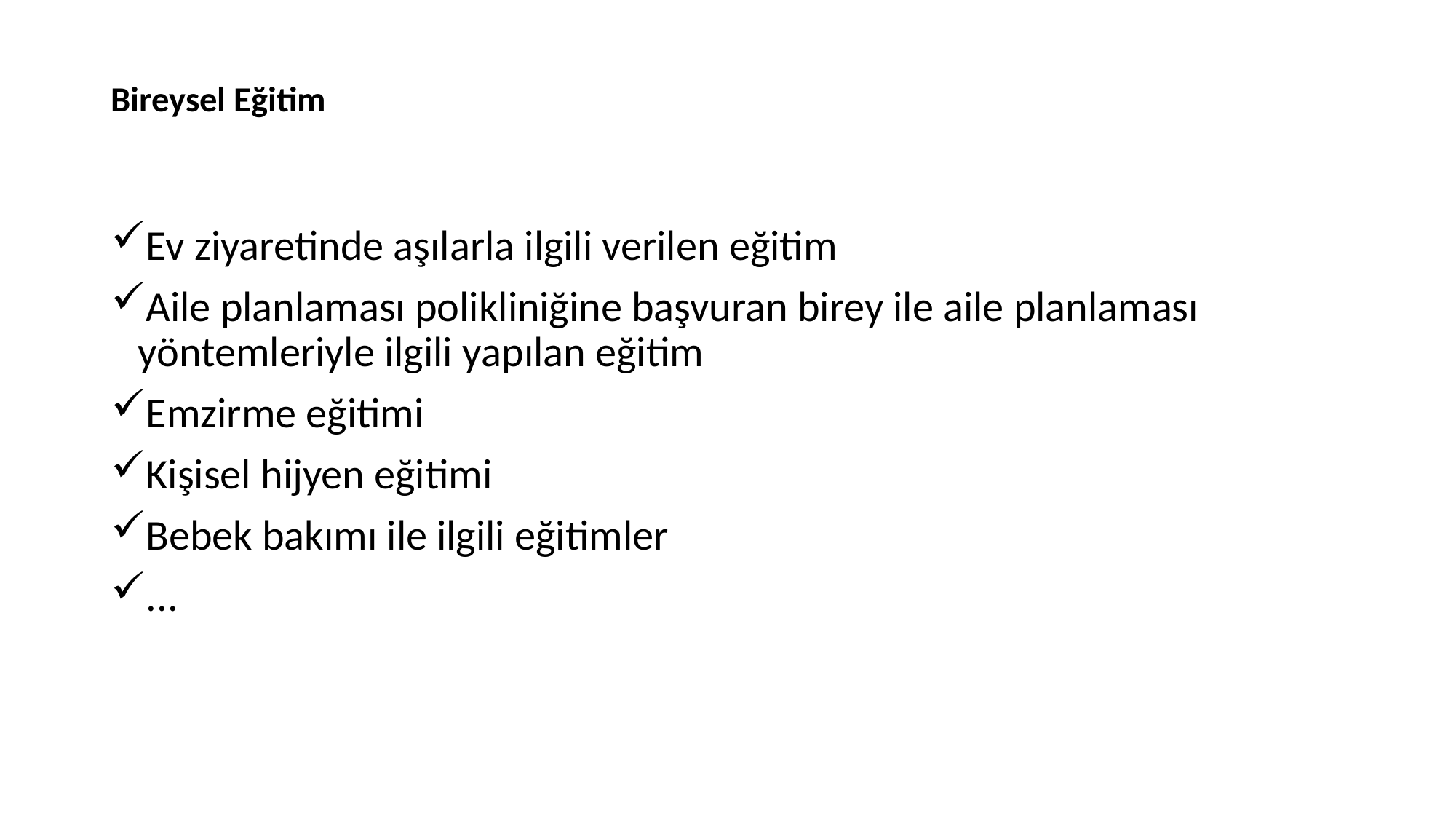

# Bireysel Eğitim
Ev ziyaretinde aşılarla ilgili verilen eğitim
Aile planlaması polikliniğine başvuran birey ile aile planlaması yöntemleriyle ilgili yapılan eğitim
Emzirme eğitimi
Kişisel hijyen eğitimi
Bebek bakımı ile ilgili eğitimler
...